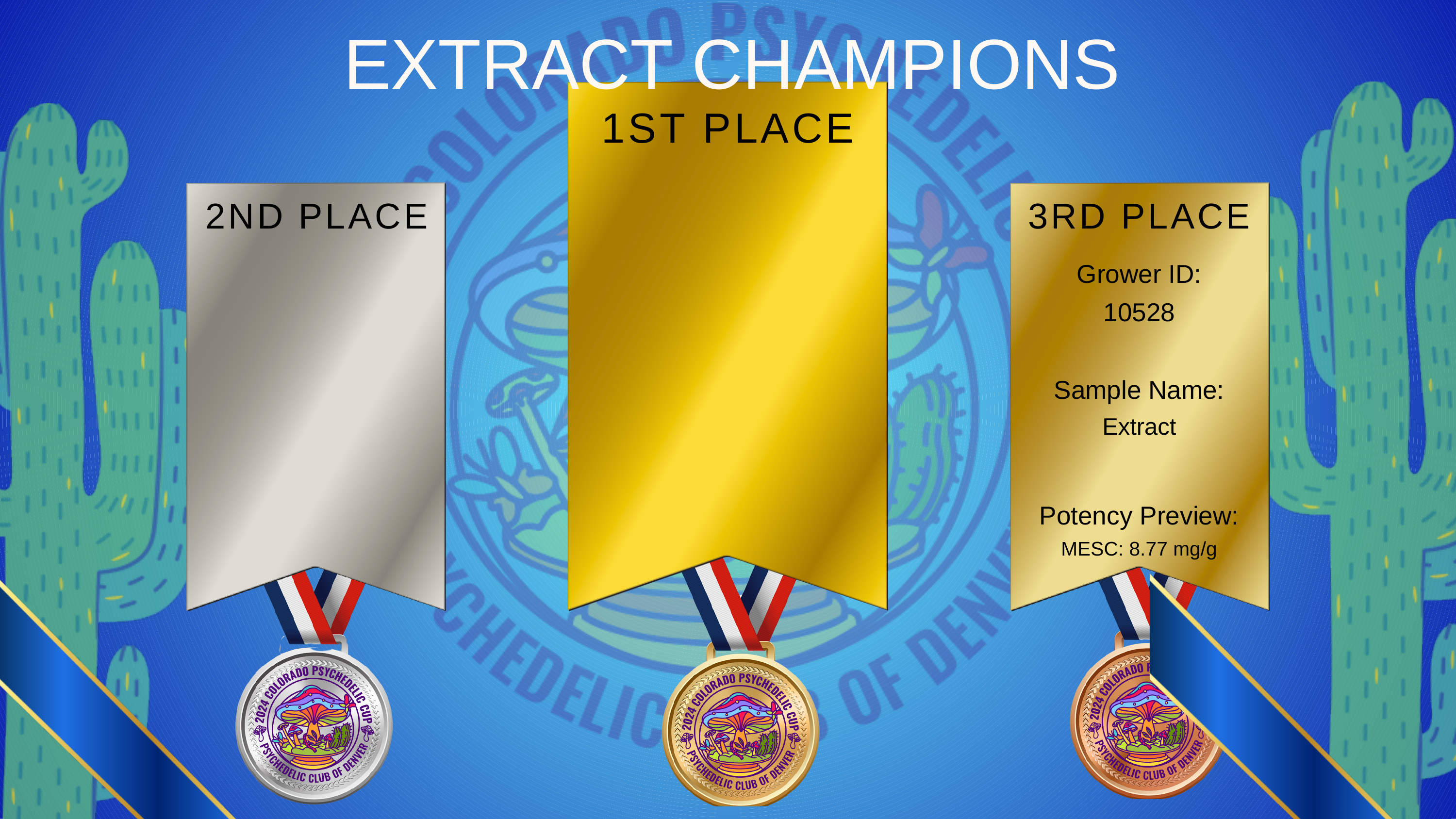

EXTRACT CHAMPIONS

1ST PLACE

2ND PLACE
3RD PLACE
Grower ID:
10528

Sample Name:
Extract

Potency Preview:
MESC: 8.77 mg/g